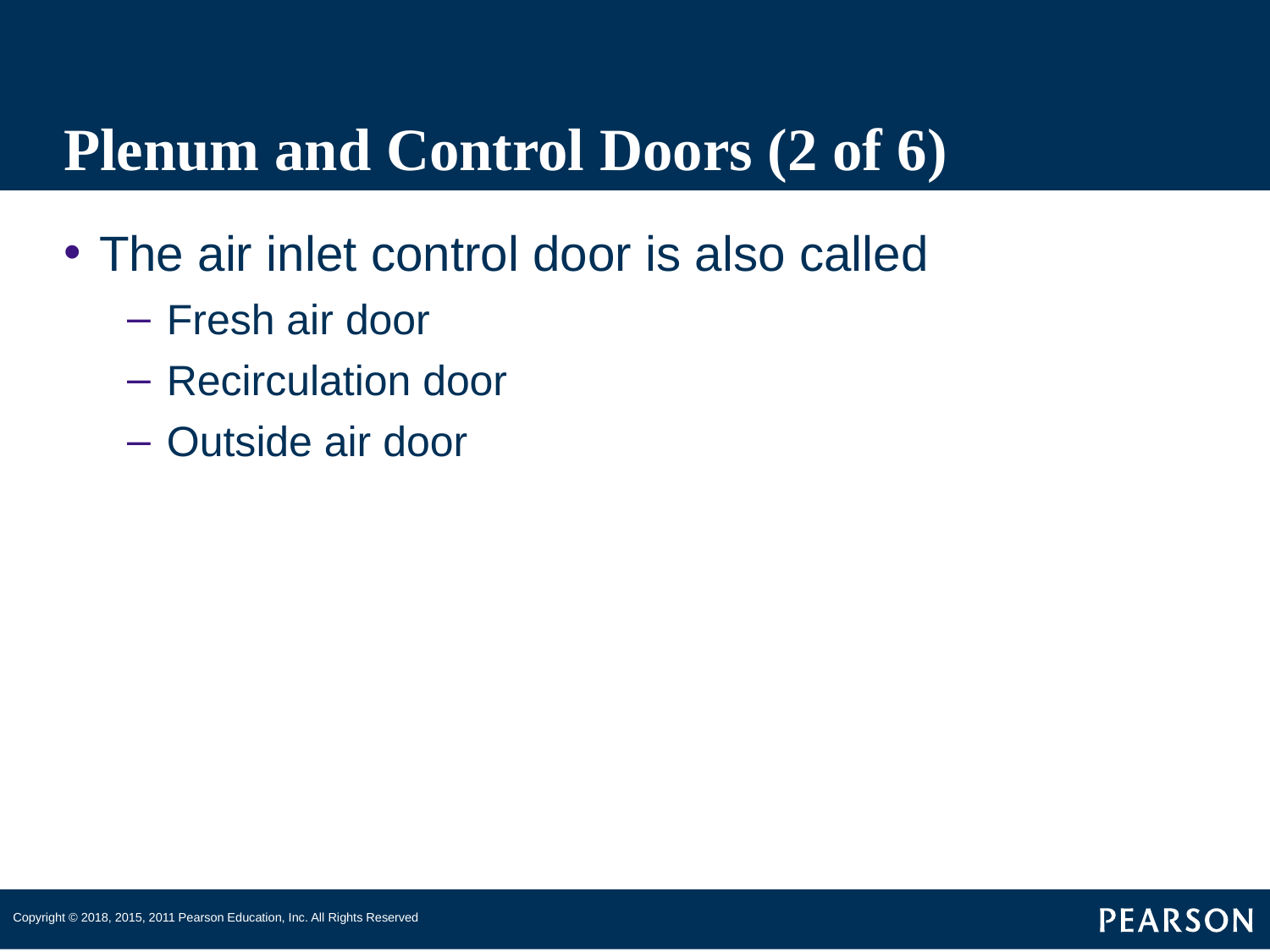

# Plenum and Control Doors (2 of 6)
The air inlet control door is also called
Fresh air door
Recirculation door
Outside air door